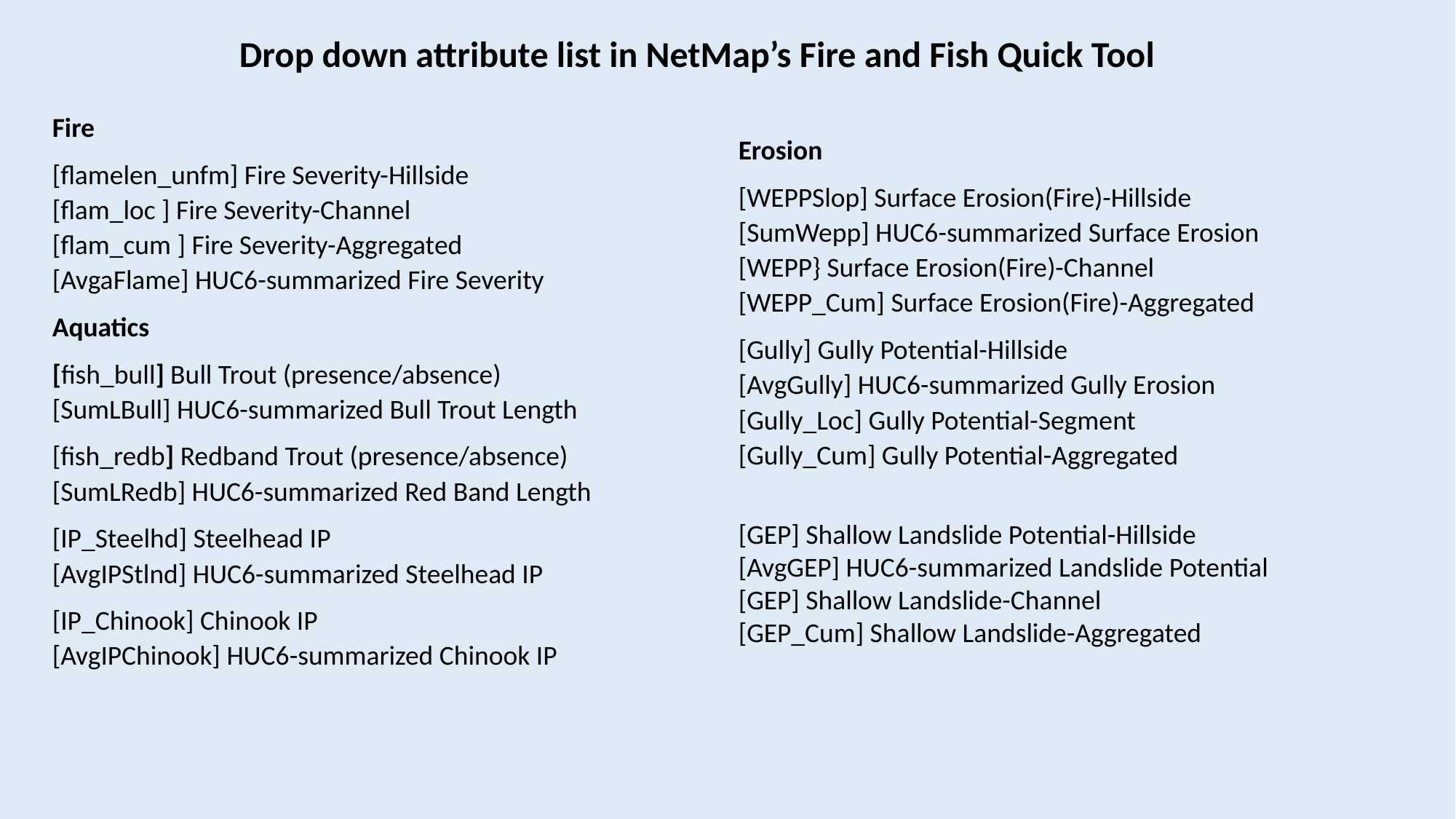

Drop down attribute list in NetMap’s Fire and Fish Quick Tool
Fire
[flamelen_unfm] Fire Severity-Hillside
[flam_loc ] Fire Severity-Channel
[flam_cum ] Fire Severity-Aggregated
[AvgaFlame] HUC6-summarized Fire Severity
Aquatics
[fish_bull] Bull Trout (presence/absence)
[SumLBull] HUC6-summarized Bull Trout Length
[fish_redb] Redband Trout (presence/absence)
[SumLRedb] HUC6-summarized Red Band Length
[IP_Steelhd] Steelhead IP
[AvgIPStlnd] HUC6-summarized Steelhead IP
[IP_Chinook] Chinook IP
[AvgIPChinook] HUC6-summarized Chinook IP
Erosion
[WEPPSlop] Surface Erosion(Fire)-Hillside
[SumWepp] HUC6-summarized Surface Erosion
[WEPP} Surface Erosion(Fire)-Channel
[WEPP_Cum] Surface Erosion(Fire)-Aggregated
[Gully] Gully Potential-Hillside
[AvgGully] HUC6-summarized Gully Erosion
[Gully_Loc] Gully Potential-Segment
[Gully_Cum] Gully Potential-Aggregated
[GEP] Shallow Landslide Potential-Hillside
[AvgGEP] HUC6-summarized Landslide Potential
[GEP] Shallow Landslide-Channel
[GEP_Cum] Shallow Landslide-Aggregated